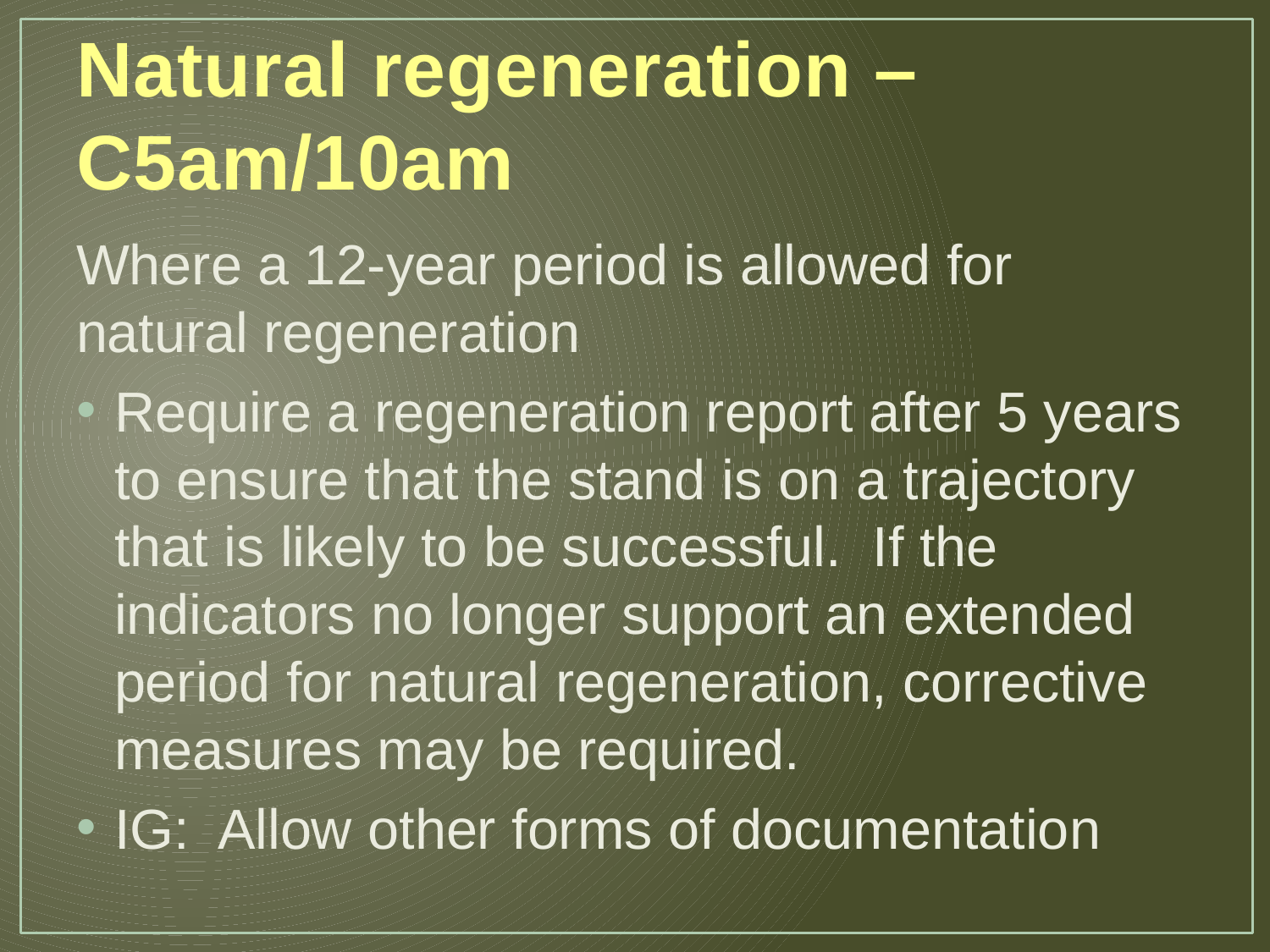

# Natural regeneration – C5am/10am
Where a 12-year period is allowed for natural regeneration
Require a regeneration report after 5 years to ensure that the stand is on a trajectory that is likely to be successful.  If the indicators no longer support an extended period for natural regeneration, corrective measures may be required.
IG:  Allow other forms of documentation